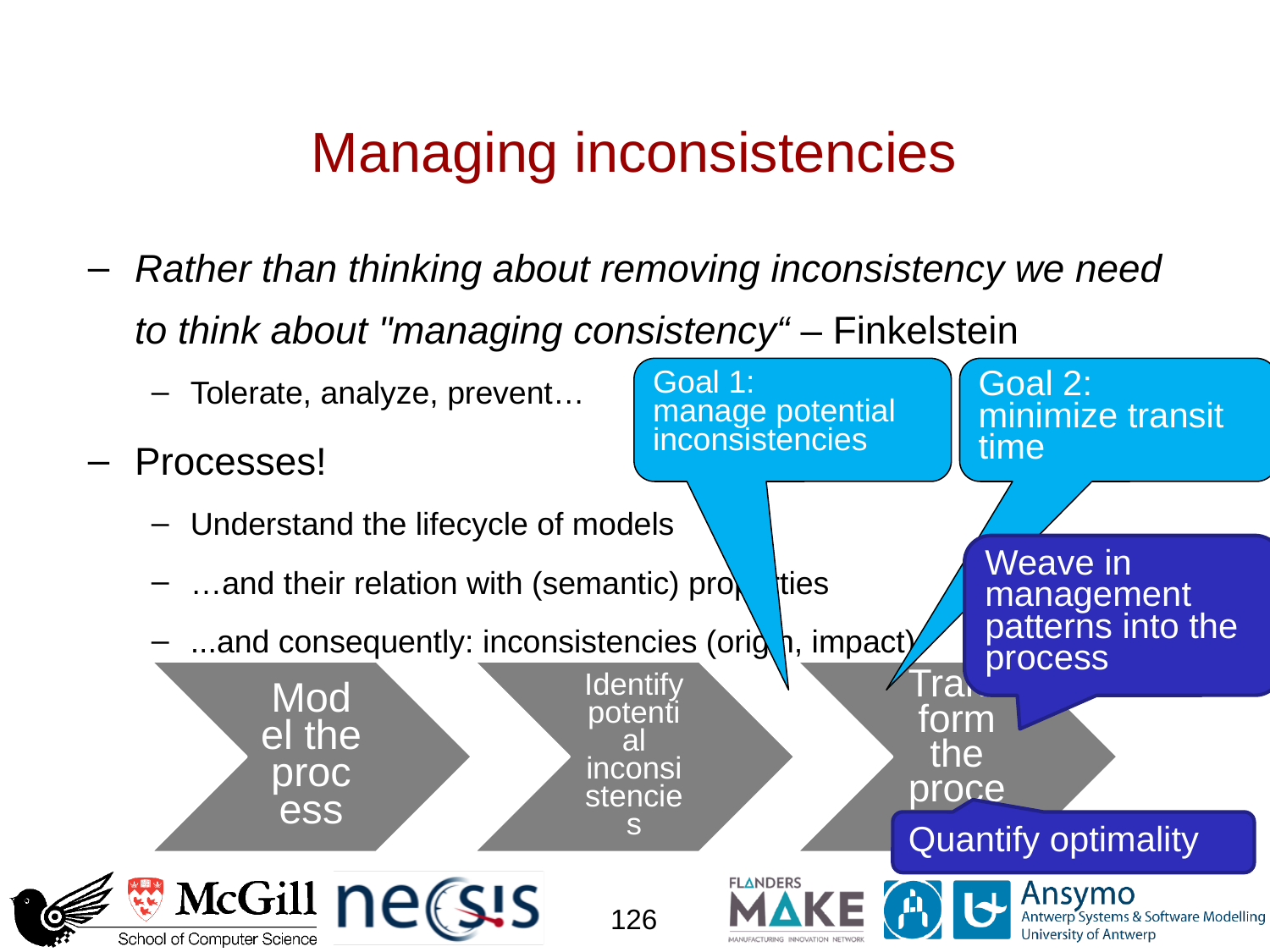

# Managing inconsistencies
Rather than thinking about removing inconsistency we need to think about "managing consistency“ – Finkelstein
Tolerate, analyze, prevent…
Processes!
Understand the lifecycle of models
…and their relation with (semantic) properties
...and consequently: inconsistencies (origin, impact)
Goal 2:
minimize transit time
Goal 1:
manage potential inconsistencies
Weave in management patterns into the process

Quantify optimality